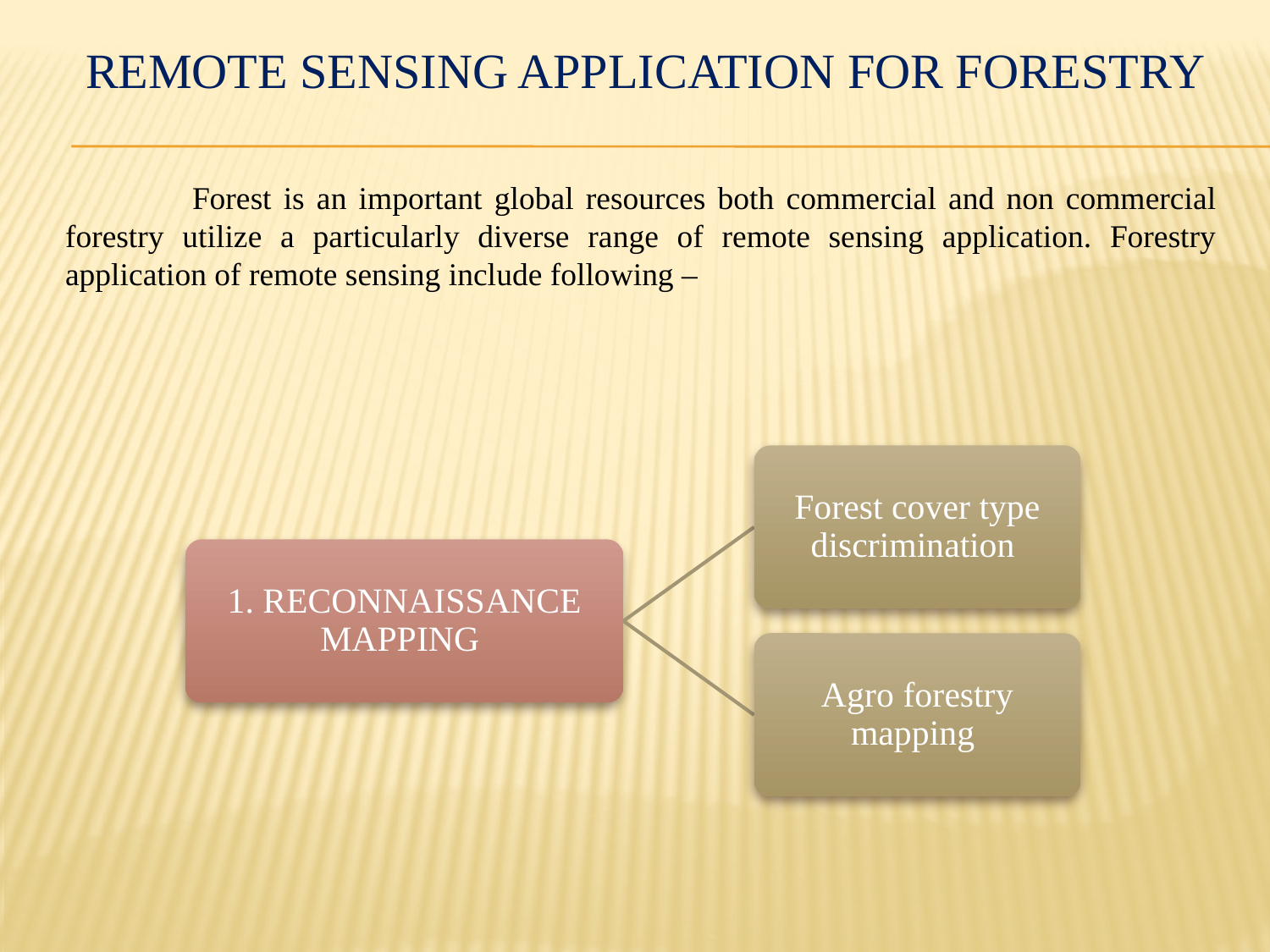

REMOTE SENSING APPLICATION FOR FORESTRY

	Forest is an important global resources both commercial and non commercial forestry utilize a particularly diverse range of remote sensing application. Forestry application of remote sensing include following –

1. RECONNAISSANCE MAPPING

Forest cover type discrimination

Agro forestry mapping